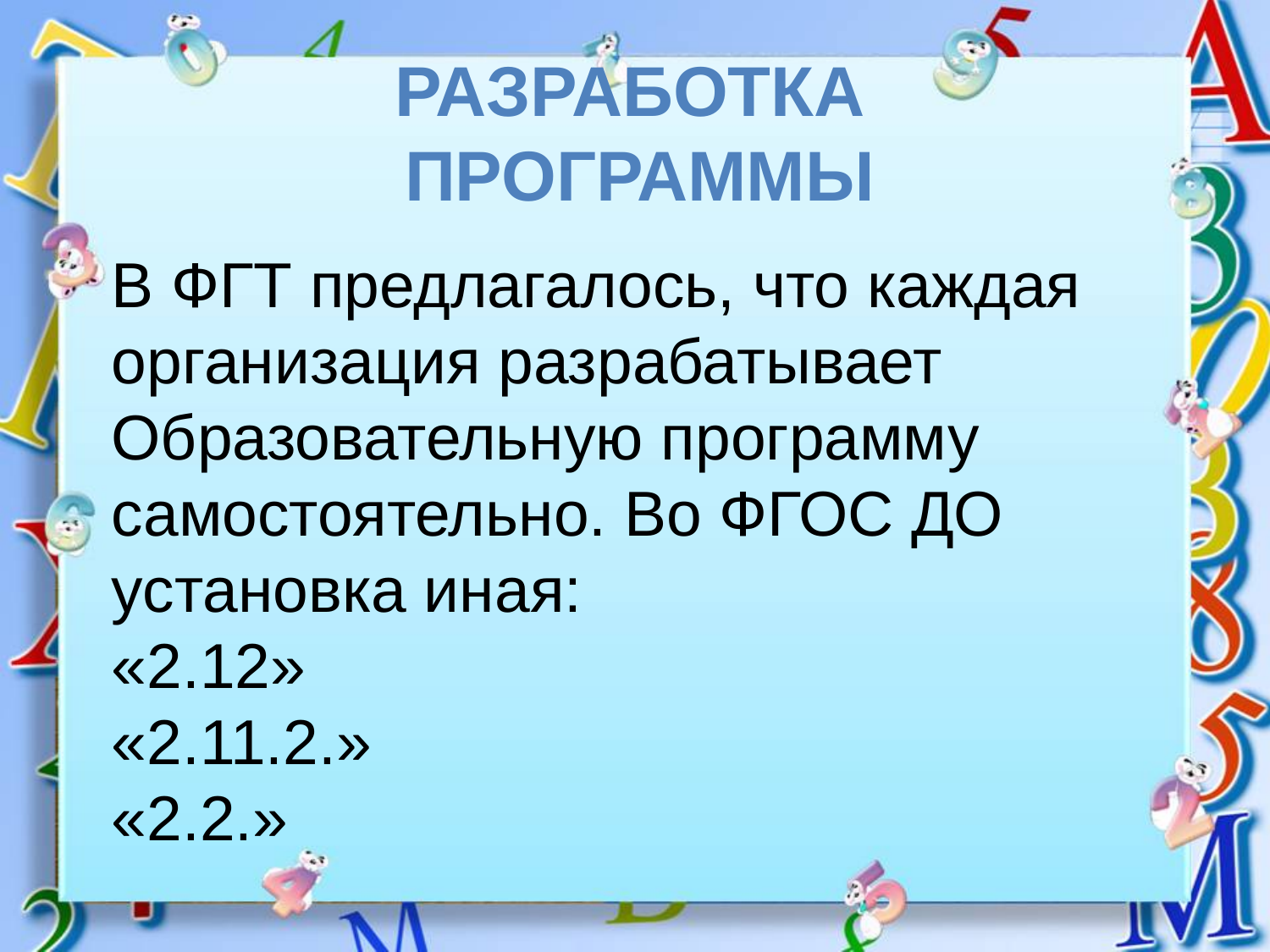

Разработка
 программы

В ФГТ предлагалось, что каждая организация разрабатывает Образовательную программу самостоятельно. Во ФГОС ДО установка иная:
«2.12»
«2.11.2.»
«2.2.»